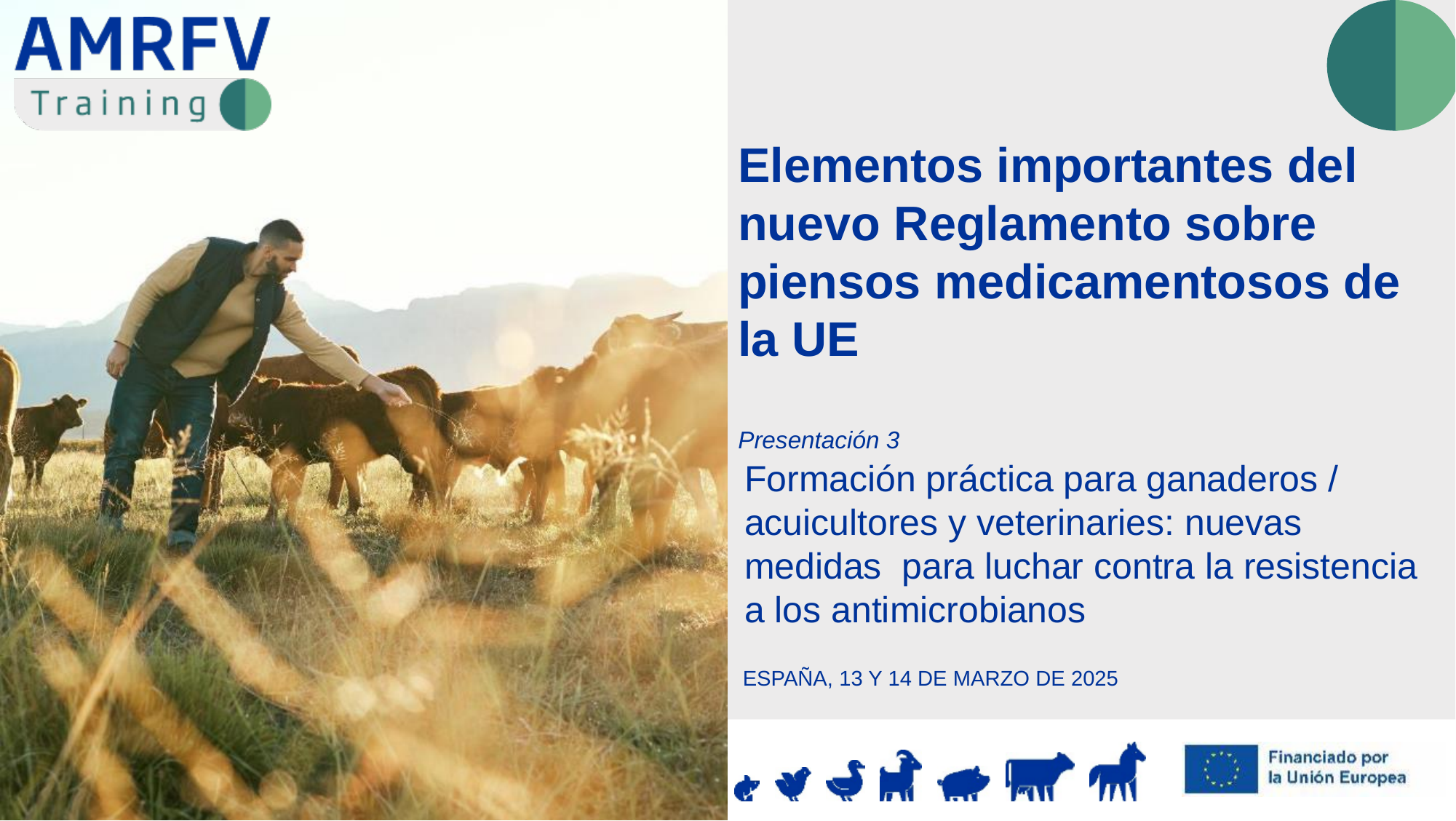

Elementos importantes del nuevo Reglamento sobre piensos medicamentosos de la UE

Presentación 3
ESPAÑA, 13 Y 14 DE MARZO DE 2025